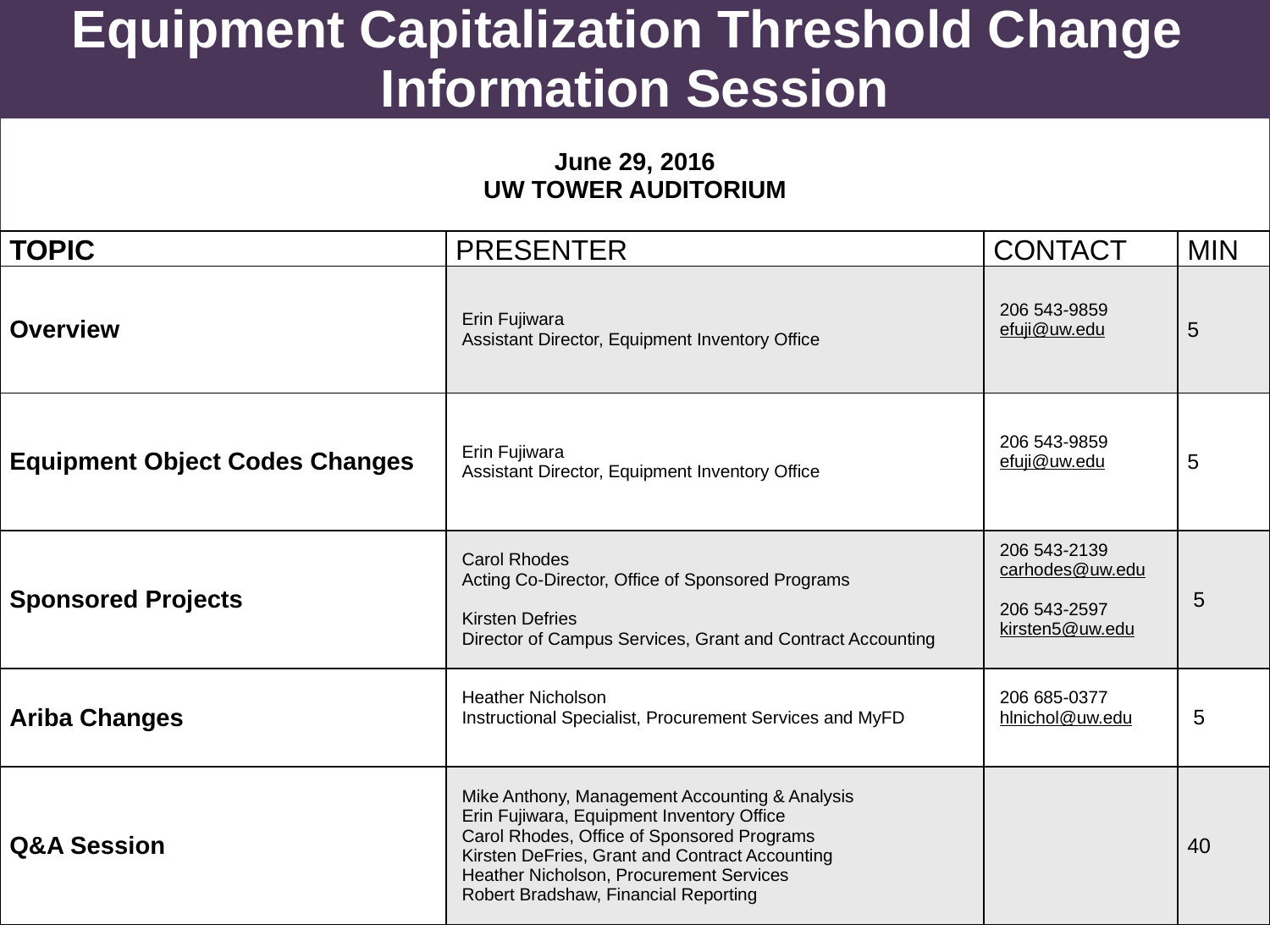

| Equipment Capitalization Threshold Change Information Session |  |  |  |
| --- | --- | --- | --- |
| June 29, 2016 UW TOWER AUDITORIUM |  |  |  |
| TOPIC | PRESENTER | CONTACT | MIN |
| Overview | Erin Fujiwara Assistant Director, Equipment Inventory Office | 206 543-9859 efuji@uw.edu | 5 |
| Equipment Object Codes Changes | Erin Fujiwara Assistant Director, Equipment Inventory Office | 206 543-9859 efuji@uw.edu | 5 |
| Sponsored Projects | Carol Rhodes Acting Co-Director, Office of Sponsored Programs Kirsten Defries Director of Campus Services, Grant and Contract Accounting | 206 543-2139 carhodes@uw.edu 206 543-2597 kirsten5@uw.edu | 5 |
| Ariba Changes | Heather Nicholson Instructional Specialist, Procurement Services and MyFD | 206 685-0377 hlnichol@uw.edu | 5 |
| Q&A Session | Mike Anthony, Management Accounting & Analysis Erin Fujiwara, Equipment Inventory Office Carol Rhodes, Office of Sponsored Programs Kirsten DeFries, Grant and Contract Accounting Heather Nicholson, Procurement Services Robert Bradshaw, Financial Reporting |  | 40 |